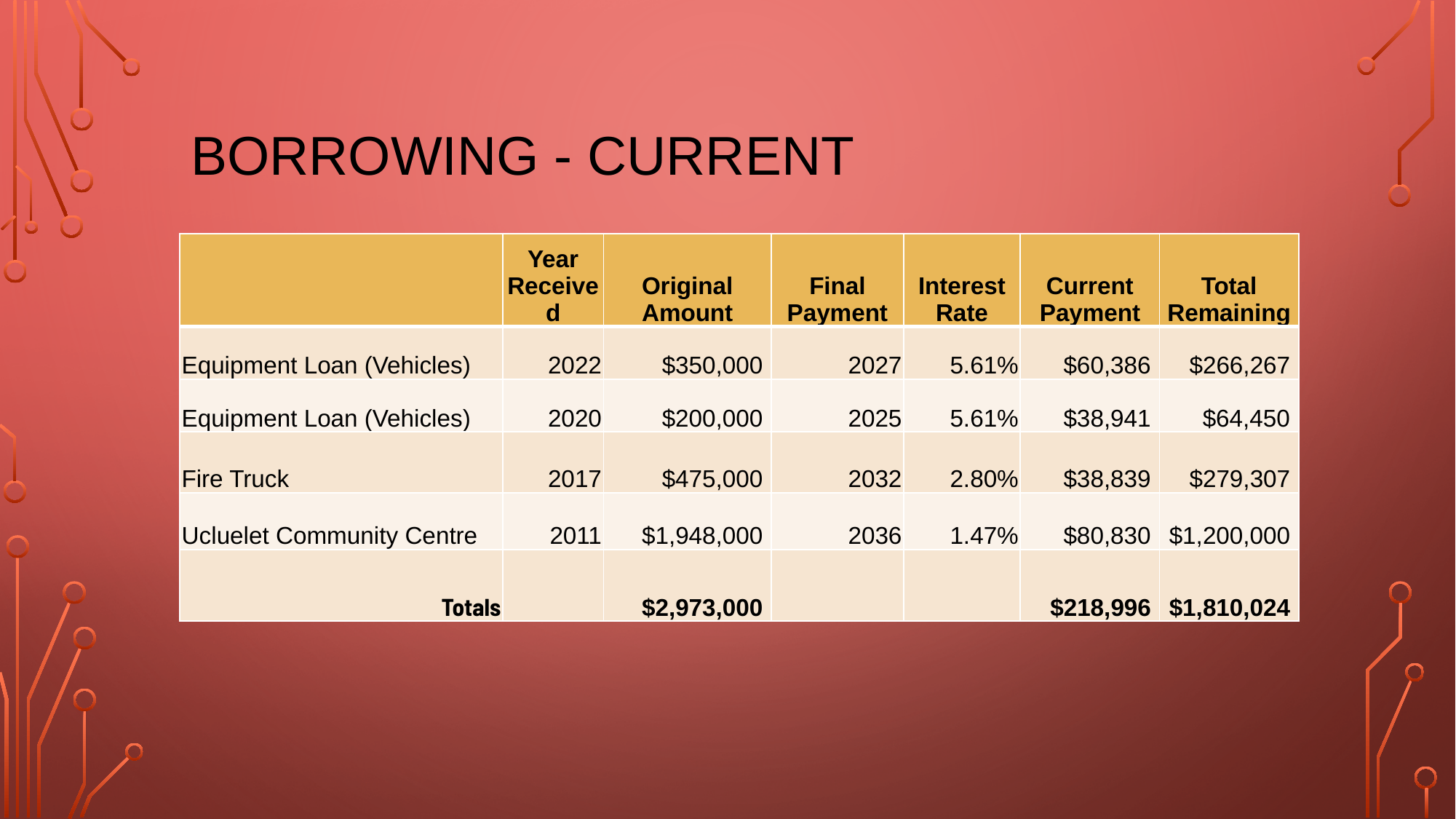

# Borrowing - Current
|  | Year Received | Original Amount | Final Payment | Interest Rate | Current Payment | Total Remaining |
| --- | --- | --- | --- | --- | --- | --- |
| Equipment Loan (Vehicles) | 2022 | $350,000 | 2027 | 5.61% | $60,386 | $266,267 |
| Equipment Loan (Vehicles) | 2020 | $200,000 | 2025 | 5.61% | $38,941 | $64,450 |
| Fire Truck | 2017 | $475,000 | 2032 | 2.80% | $38,839 | $279,307 |
| Ucluelet Community Centre | 2011 | $1,948,000 | 2036 | 1.47% | $80,830 | $1,200,000 |
| Totals |  | $2,973,000 |  |  | $218,996 | $1,810,024 |